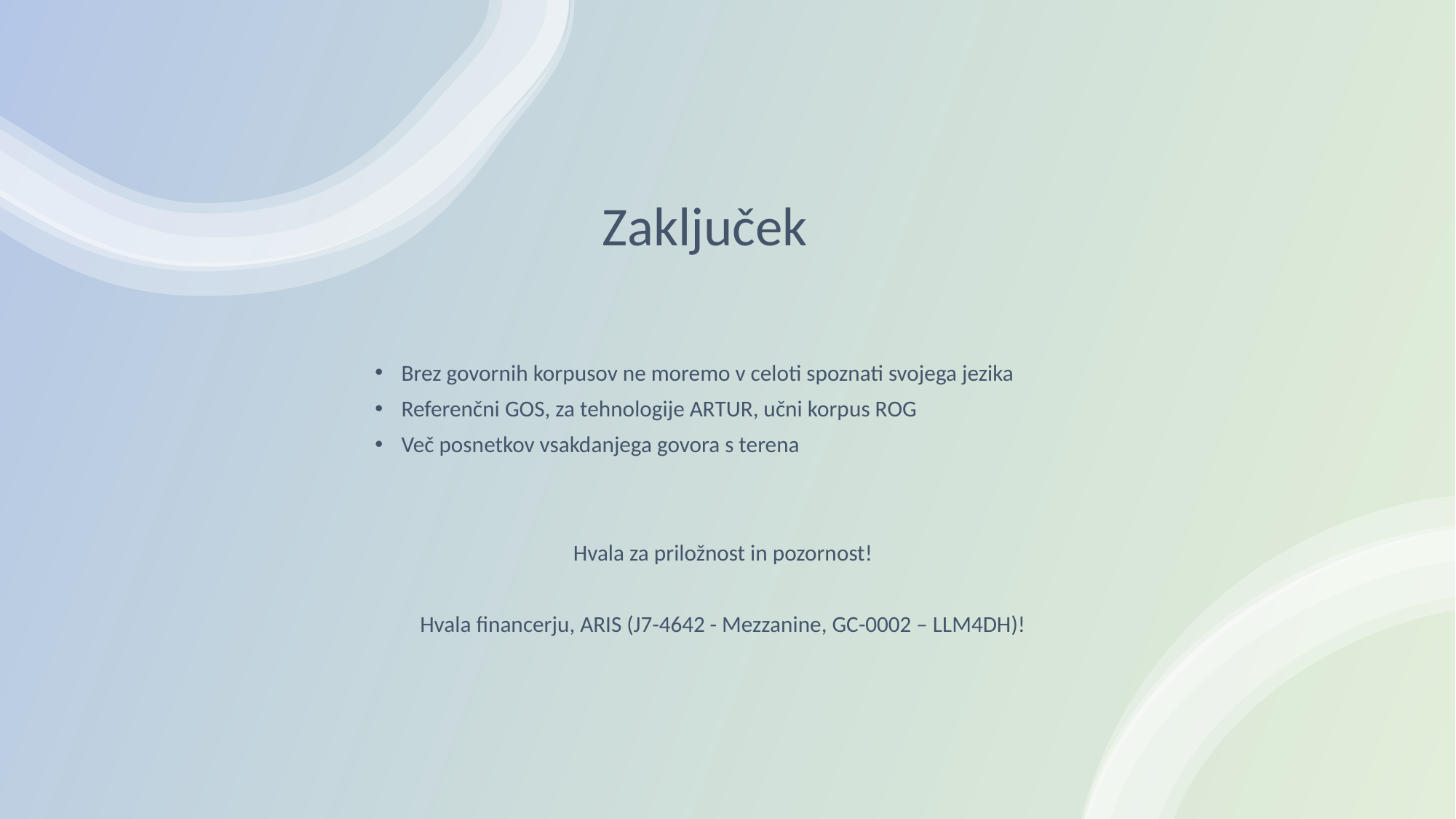

# Zaključek
Brez govornih korpusov ne moremo v celoti spoznati svojega jezika
Referenčni GOS, za tehnologije ARTUR, učni korpus ROG
Več posnetkov vsakdanjega govora s terena

Hvala za priložnost in pozornost!

Hvala financerju, ARIS (J7-4642 - Mezzanine, GC-0002 – LLM4DH)!